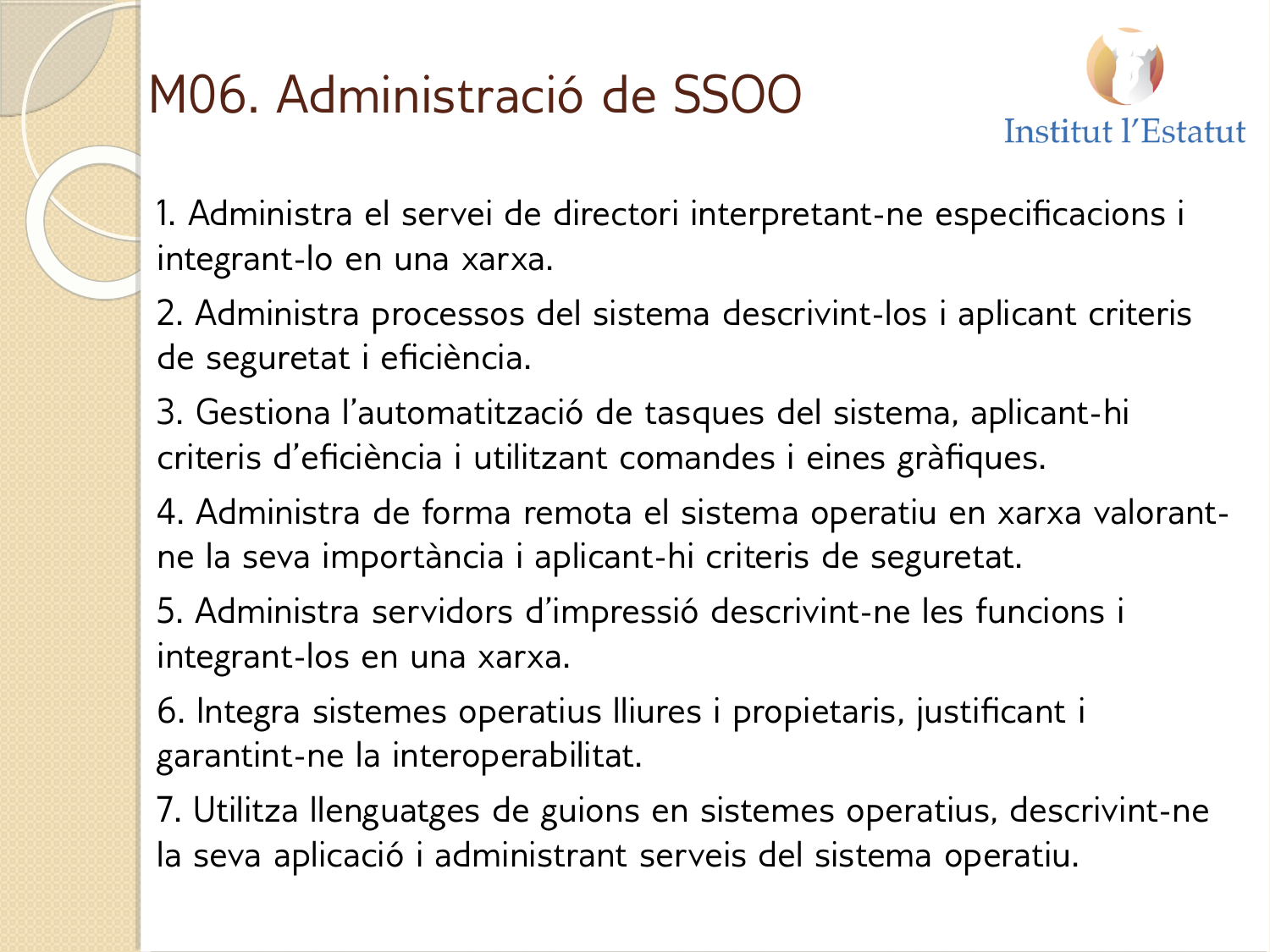

M06. Administració de SSOO
1. Administra el servei de directori interpretant-ne especificacions i integrant-lo en una xarxa.
2. Administra processos del sistema descrivint-los i aplicant criteris de seguretat i eficiència.
3. Gestiona l’automatització de tasques del sistema, aplicant-hi criteris d’eficiència i utilitzant comandes i eines gràfiques.
4. Administra de forma remota el sistema operatiu en xarxa valorant-ne la seva importància i aplicant-hi criteris de seguretat.
5. Administra servidors d’impressió descrivint-ne les funcions i integrant-los en una xarxa.
6. Integra sistemes operatius lliures i propietaris, justificant i garantint-ne la interoperabilitat.
7. Utilitza llenguatges de guions en sistemes operatius, descrivint-ne la seva aplicació i administrant serveis del sistema operatiu.